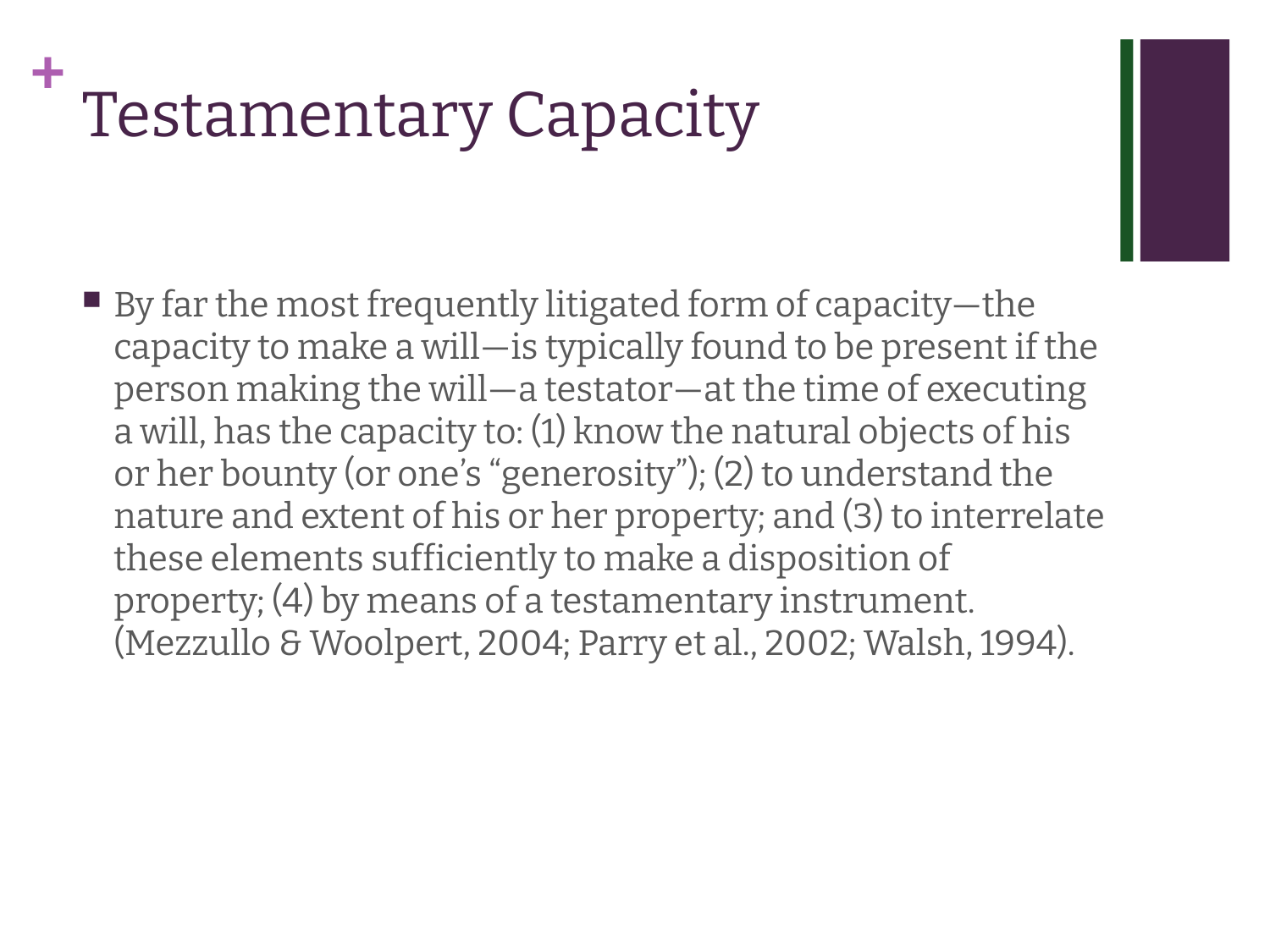

# Testamentary Capacity
By far the most frequently litigated form of capacity—the capacity to make a will—is typically found to be present if the person making the will—a testator—at the time of executing a will, has the capacity to: (1) know the natural objects of his or her bounty (or one’s “generosity”); (2) to understand the nature and extent of his or her property; and (3) to interrelate these elements sufficiently to make a disposition of property; (4) by means of a testamentary instrument. (Mezzullo & Woolpert, 2004; Parry et al., 2002; Walsh, 1994).